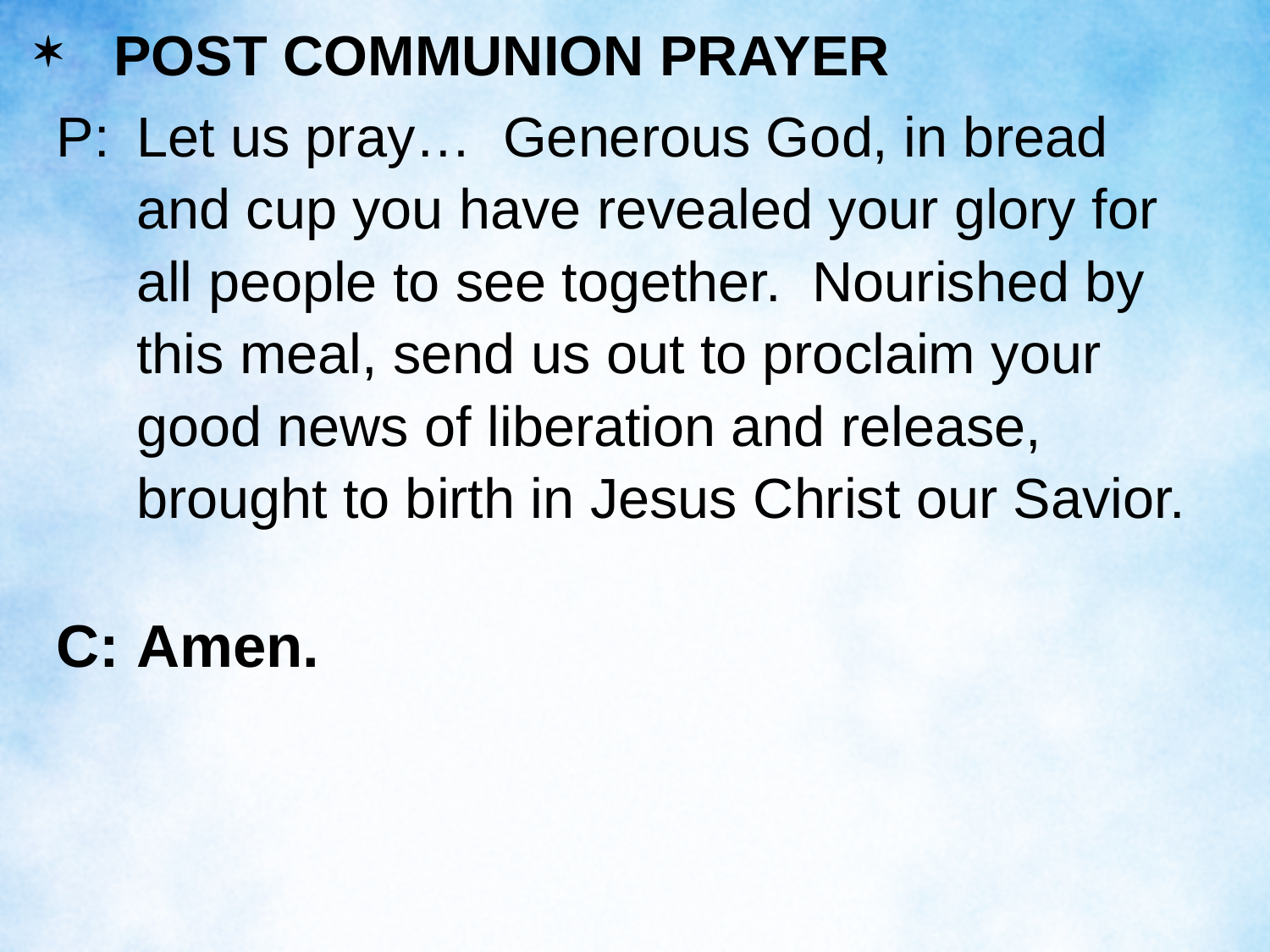

POST COMMUNION PRAYER
P:	Let us pray…  Generous God, in bread and cup you have revealed your glory for all people to see together.  Nourished by this meal, send us out to proclaim your good news of liberation and release, brought to birth in Jesus Christ our Savior.

C:	Amen.